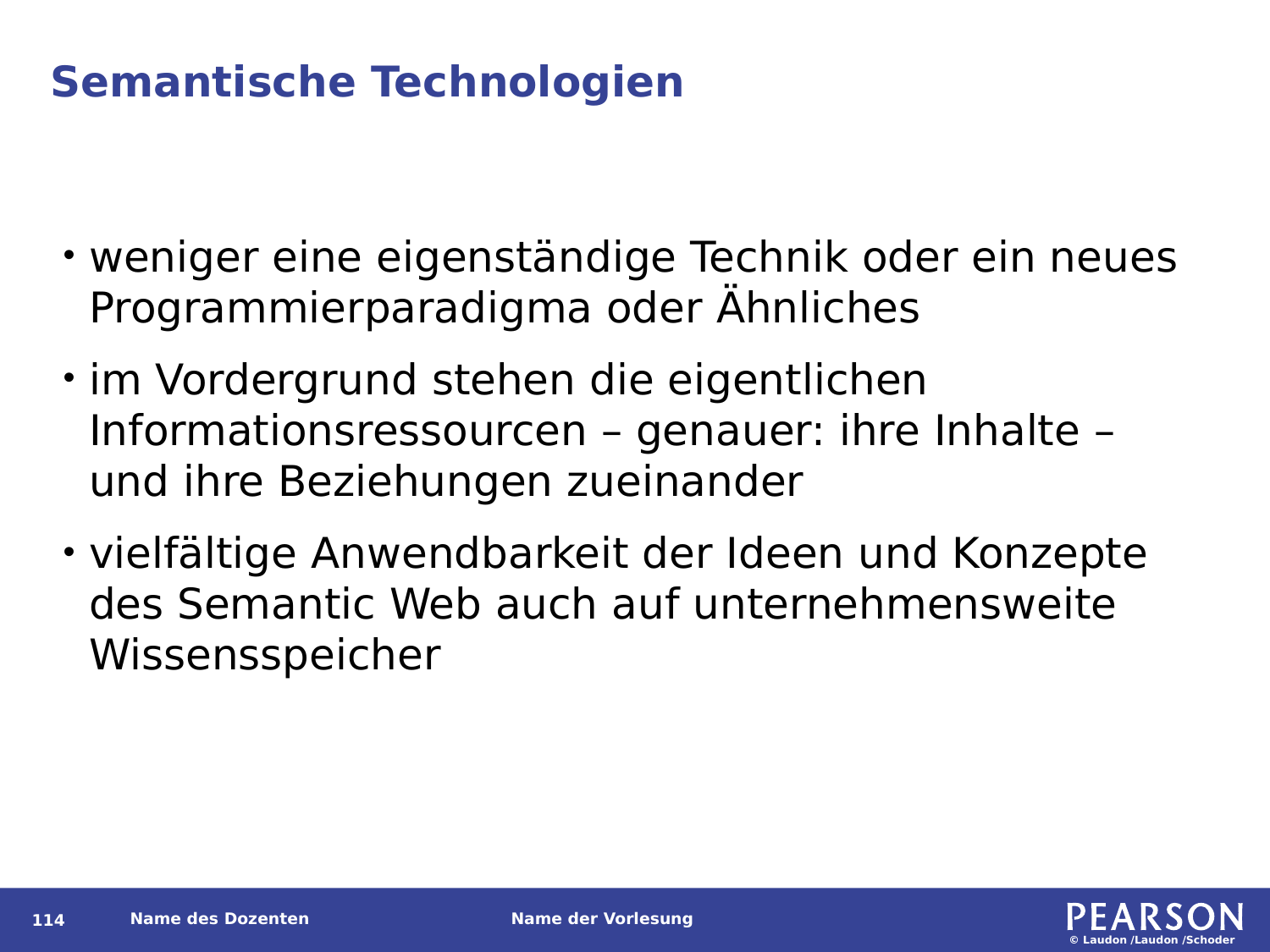

# Semantische Technologien

weniger eine eigenständige Technik oder ein neues Programmierparadigma oder Ähnliches
im Vordergrund stehen die eigentlichen Informationsressourcen – genauer: ihre Inhalte – und ihre Beziehungen zueinander
vielfältige Anwendbarkeit der Ideen und Konzepte des Semantic Web auch auf unternehmensweite Wissensspeicher
114